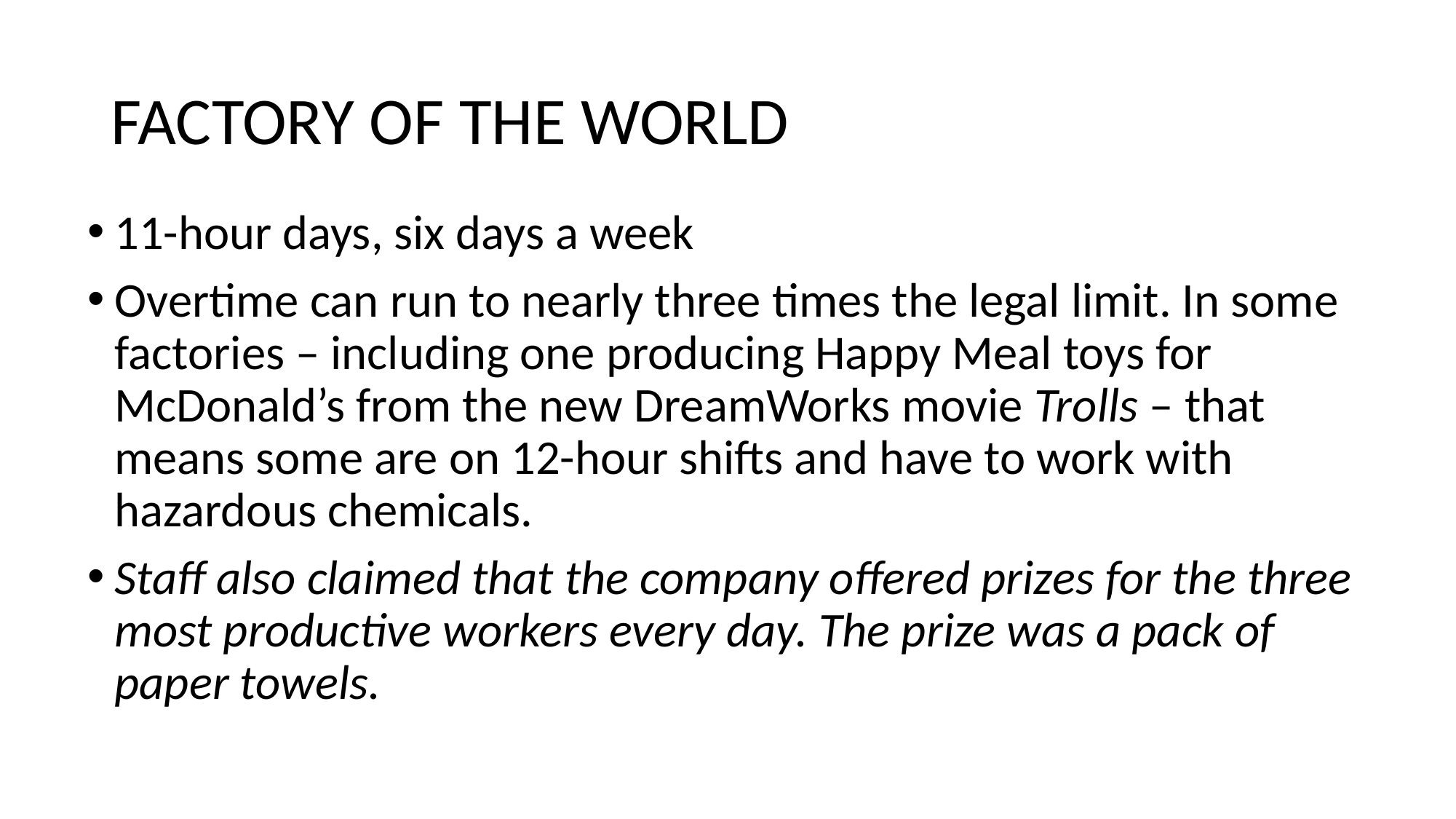

# FACTORY OF THE WORLD
11-hour days, six days a week
Overtime can run to nearly three times the legal limit. In some factories – including one producing Happy Meal toys for McDonald’s from the new DreamWorks movie Trolls – that means some are on 12-hour shifts and have to work with hazardous chemicals.
Staff also claimed that the company offered prizes for the three most productive workers every day. The prize was a pack of paper towels.